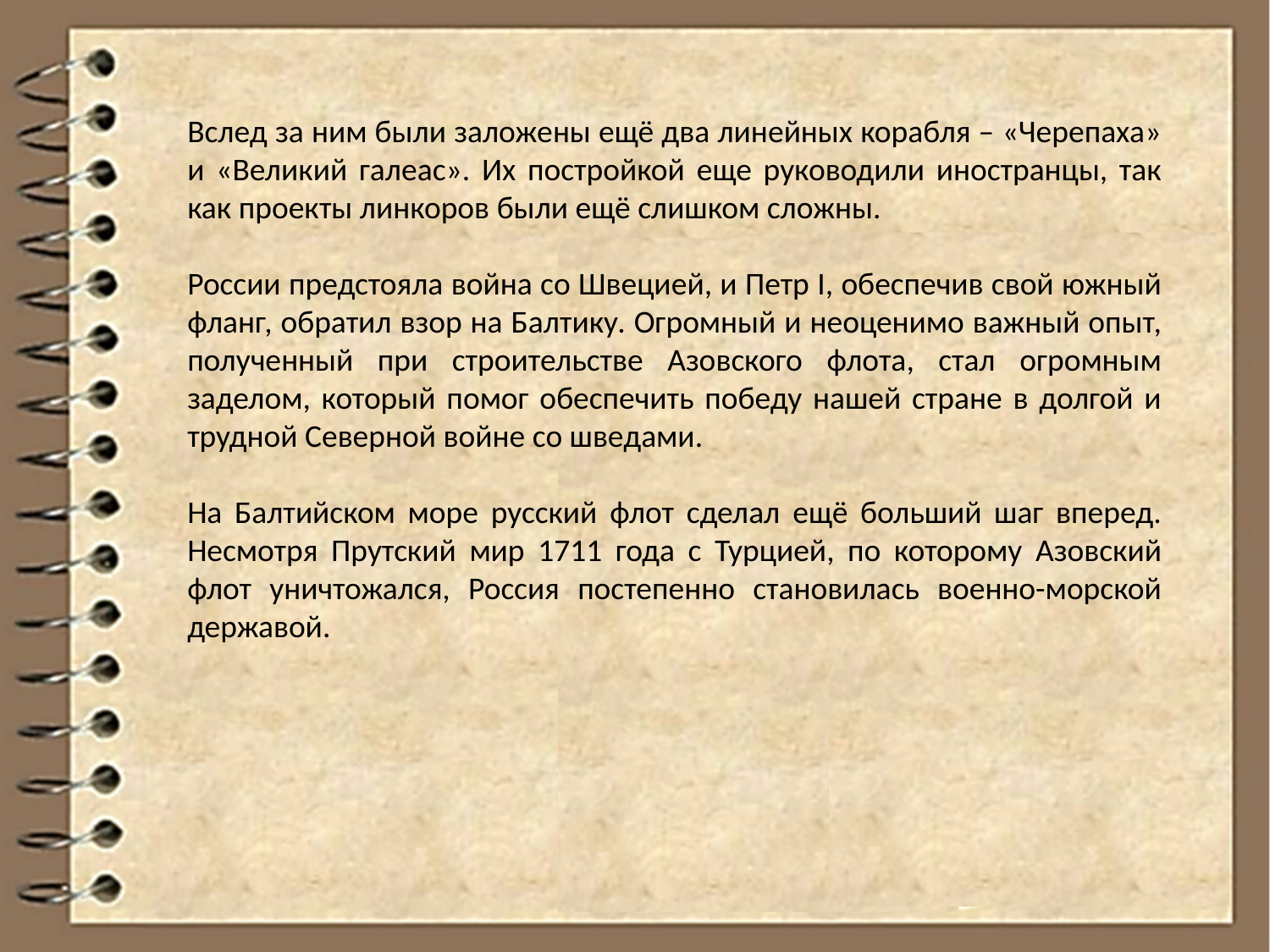

Вслед за ним были заложены ещё два линейных корабля – «Черепаха» и «Великий галеас». Их постройкой еще руководили иностранцы, так как проекты линкоров были ещё слишком сложны.

России предстояла война со Швецией, и Петр I, обеспечив свой южный фланг, обратил взор на Балтику. Огромный и неоценимо важный опыт, полученный при строительстве Азовского флота, стал огромным заделом, который помог обеспечить победу нашей стране в долгой и трудной Северной войне со шведами.

На Балтийском море русский флот сделал ещё больший шаг вперед. Несмотря Прутский мир 1711 года с Турцией, по которому Азовский флот уничтожался, Россия постепенно становилась военно-морской державой.